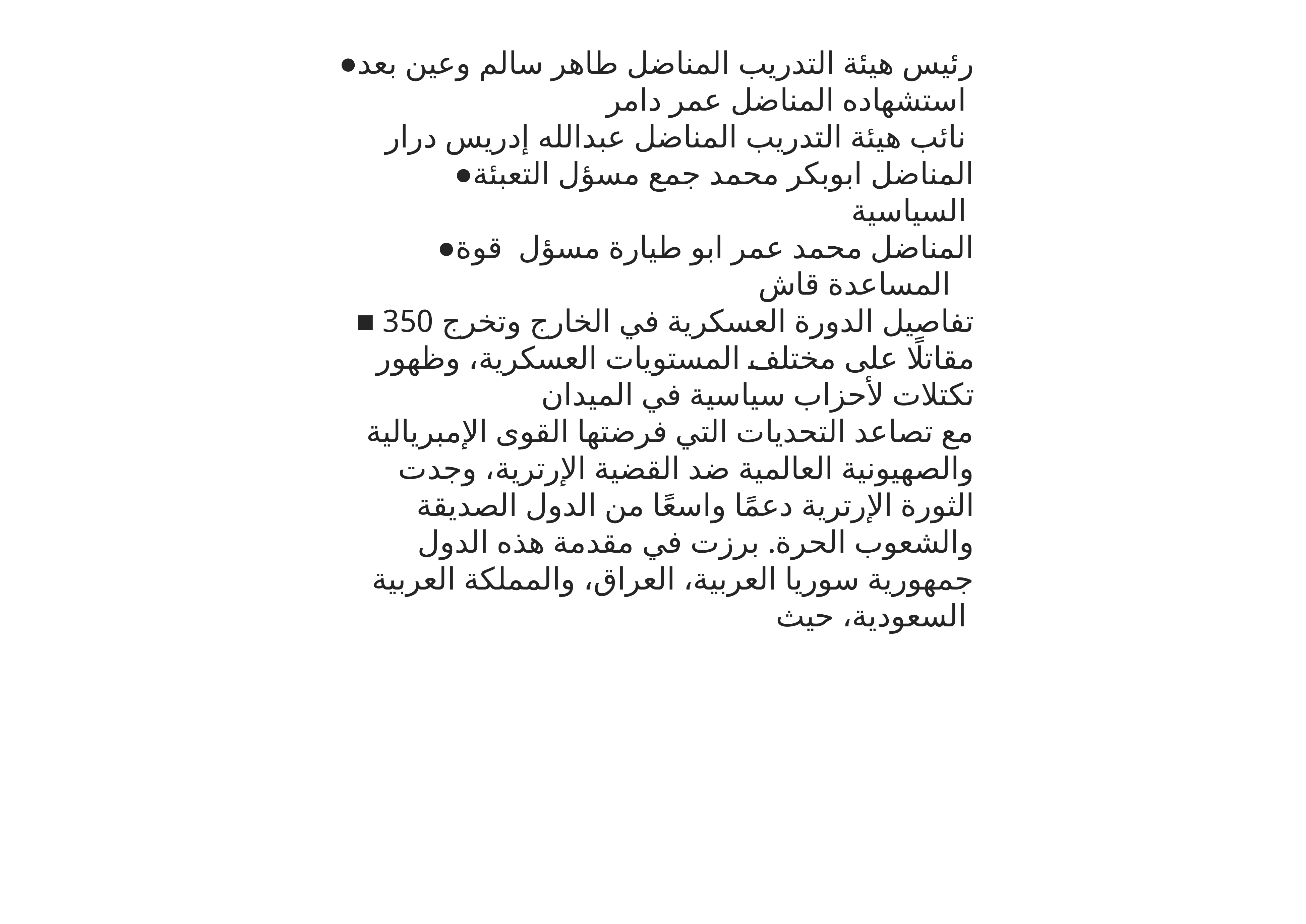

●رئيس هيئة التدريب المناضل طاهر سالم وعين بعد استشهاده المناضل عمر دامر
نائب هيئة التدريب المناضل عبدالله إدريس درار
●المناضل ابوبكر محمد جمع مسؤل التعبئة السياسية
●المناضل محمد عمر ابو طيارة مسؤل  قوة المساعدة قاش
 ■ تفاصيل الدورة العسكرية في الخارج وتخرج 350 مقاتلًا على مختلف المستويات العسكرية، وظهور تكتلات لأحزاب سياسية في الميدان
مع تصاعد التحديات التي فرضتها القوى الإمبريالية والصهيونية العالمية ضد القضية الإرترية، وجدت الثورة الإرترية دعمًا واسعًا من الدول الصديقة والشعوب الحرة. برزت في مقدمة هذه الدول جمهورية سوريا العربية، العراق، والمملكة العربية السعودية، حيث